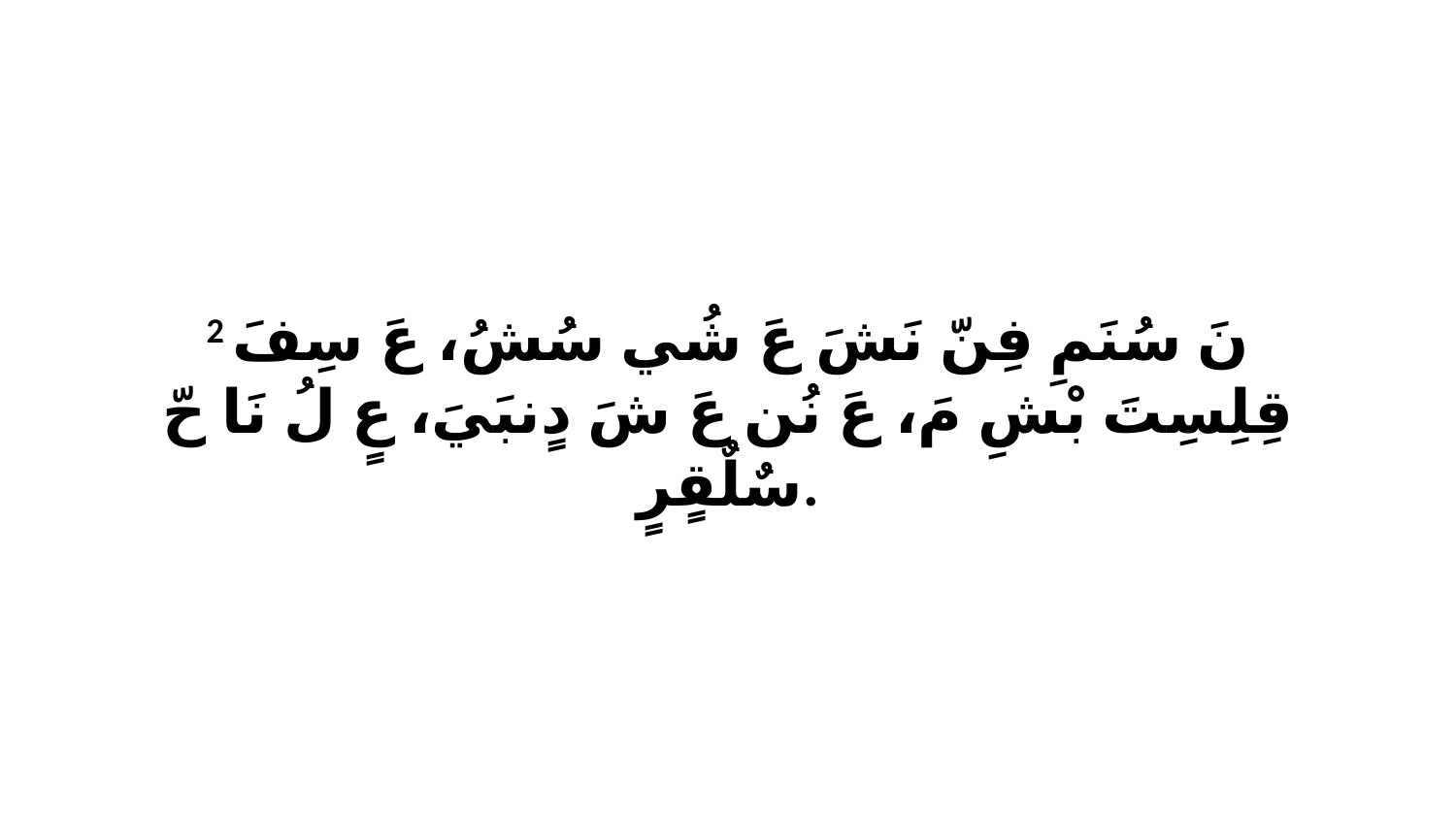

2 نَ سُنَمِ فِنّ نَشَ عَ شُي سُشُ، عَ سِفَ قِلِسِتَ بْشِ مَ، عَ نُن عَ شَ دٍنبَيَ، عٍ لُ نَا حّ سٌلٌقٍرٍ.